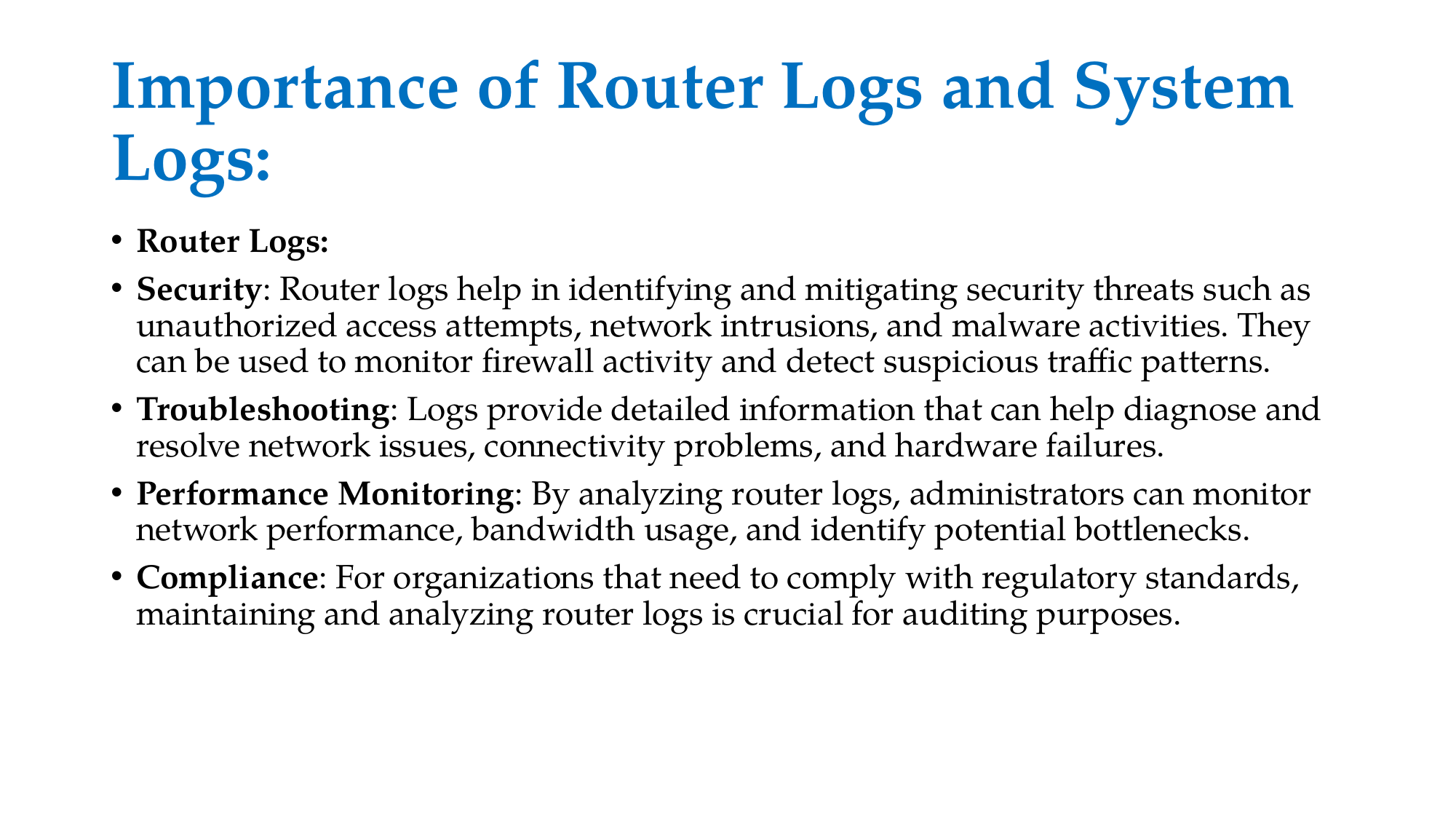

# Importance of Router Logs and System Logs:
Router Logs:
Security: Router logs help in identifying and mitigating security threats such as unauthorized access attempts, network intrusions, and malware activities. They can be used to monitor firewall activity and detect suspicious traffic patterns.
Troubleshooting: Logs provide detailed information that can help diagnose and resolve network issues, connectivity problems, and hardware failures.
Performance Monitoring: By analyzing router logs, administrators can monitor network performance, bandwidth usage, and identify potential bottlenecks.
Compliance: For organizations that need to comply with regulatory standards, maintaining and analyzing router logs is crucial for auditing purposes.